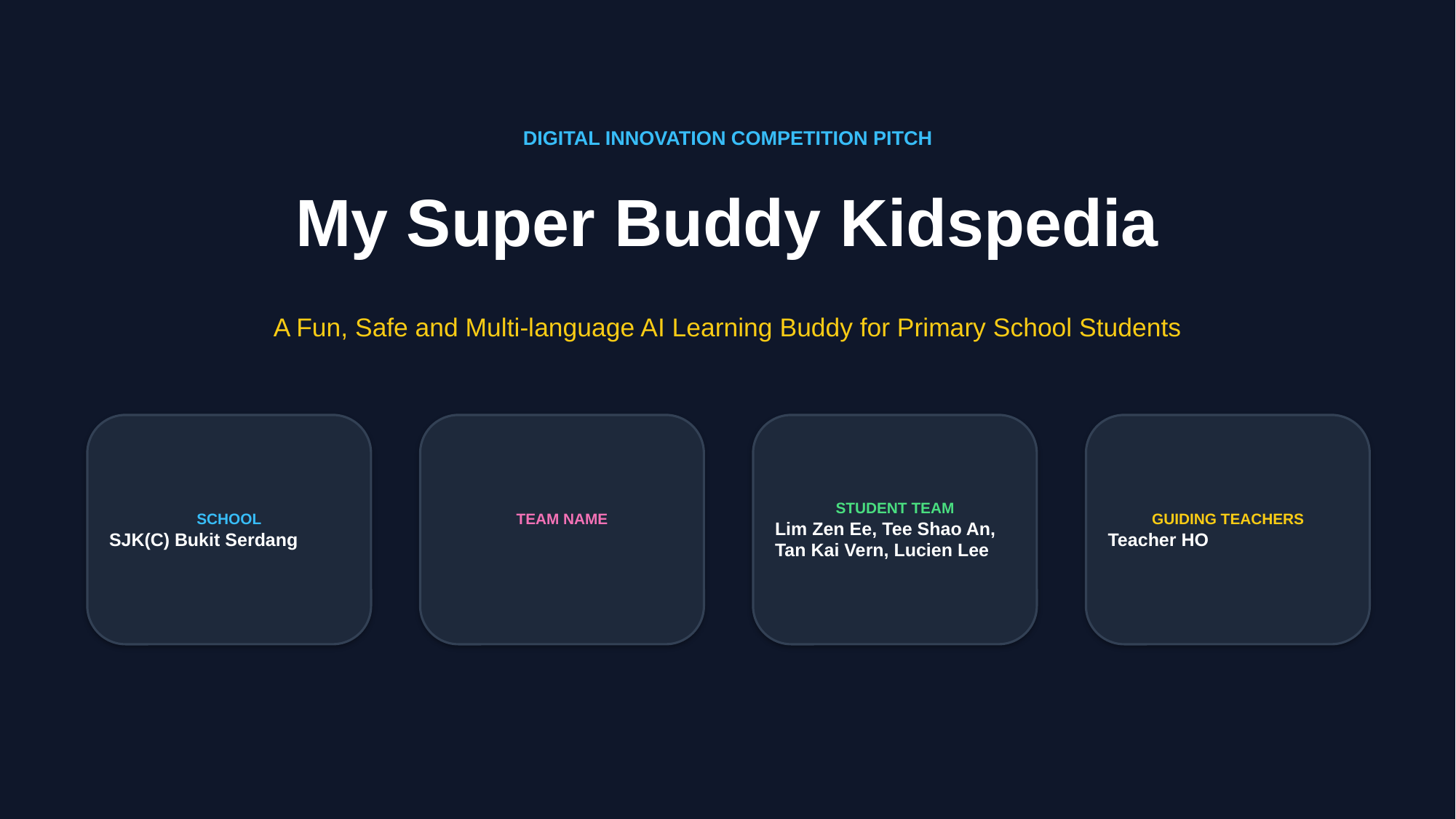

DIGITAL INNOVATION COMPETITION PITCH
My Super Buddy Kidspedia
A Fun, Safe and Multi-language AI Learning Buddy for Primary School Students
SCHOOL
SJK(C) Bukit Serdang
TEAM NAME

STUDENT TEAM
Lim Zen Ee, Tee Shao An,
Tan Kai Vern, Lucien Lee
GUIDING TEACHERS
Teacher HO